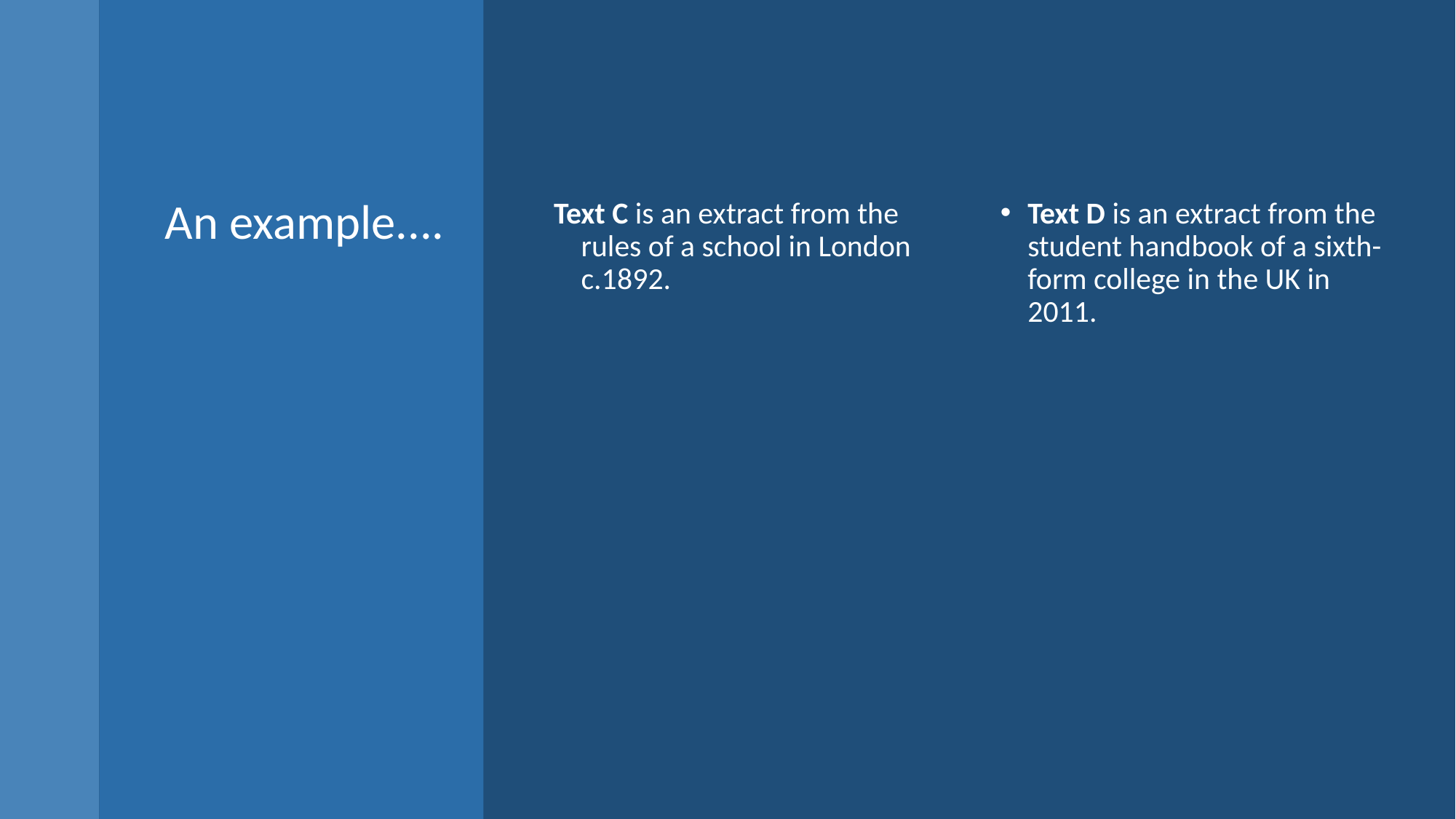

# An example....
Text C is an extract from the rules of a school in London c.1892.

Text D is an extract from the student handbook of a sixth-form college in the UK in 2011.